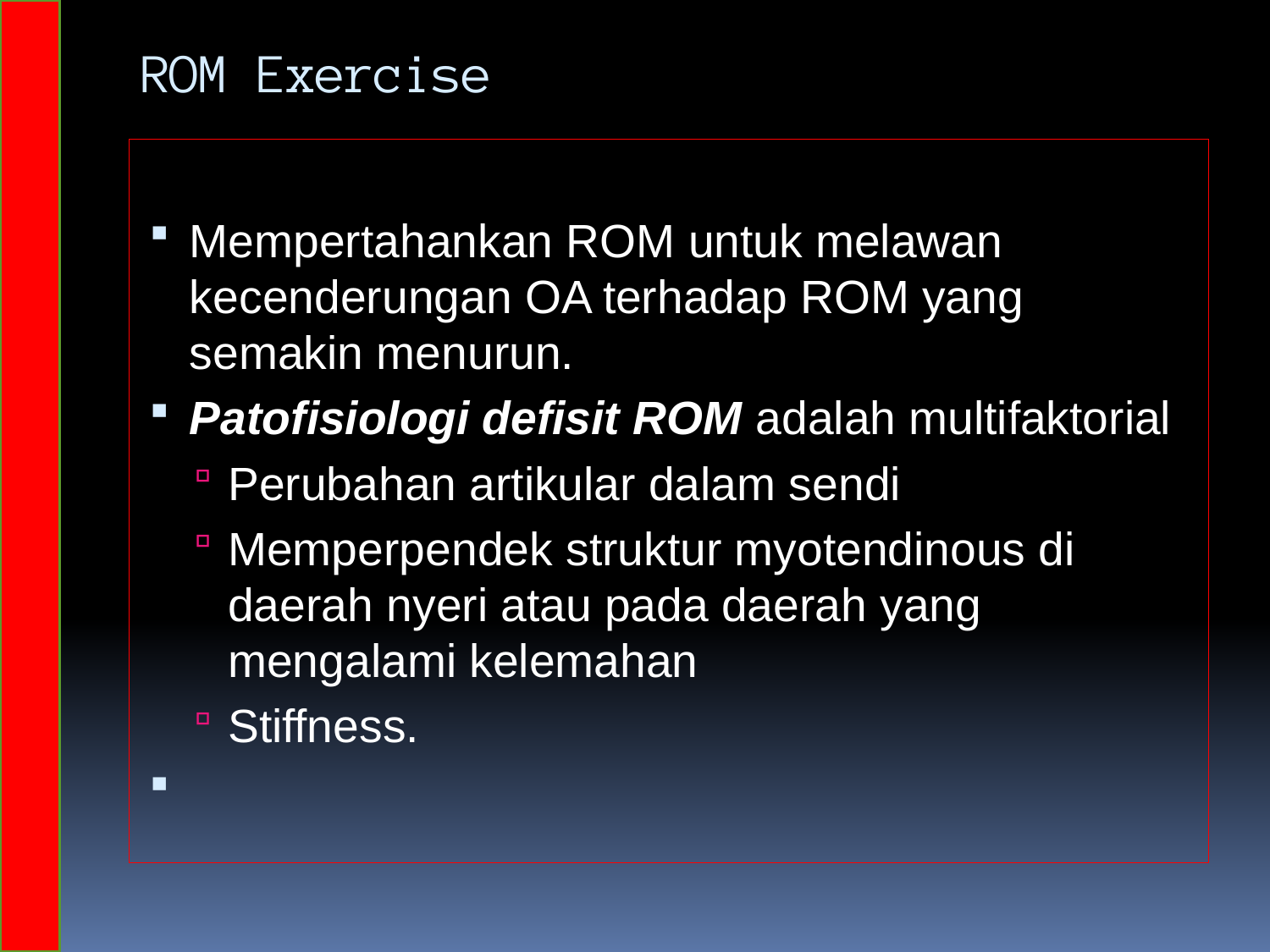

# ROM Exercise

Mempertahankan ROM untuk melawan kecenderungan OA terhadap ROM yang semakin menurun.
Patofisiologi defisit ROM adalah multifaktorial
Perubahan artikular dalam sendi
Memperpendek struktur myotendinous di daerah nyeri atau pada daerah yang mengalami kelemahan
Stiffness.